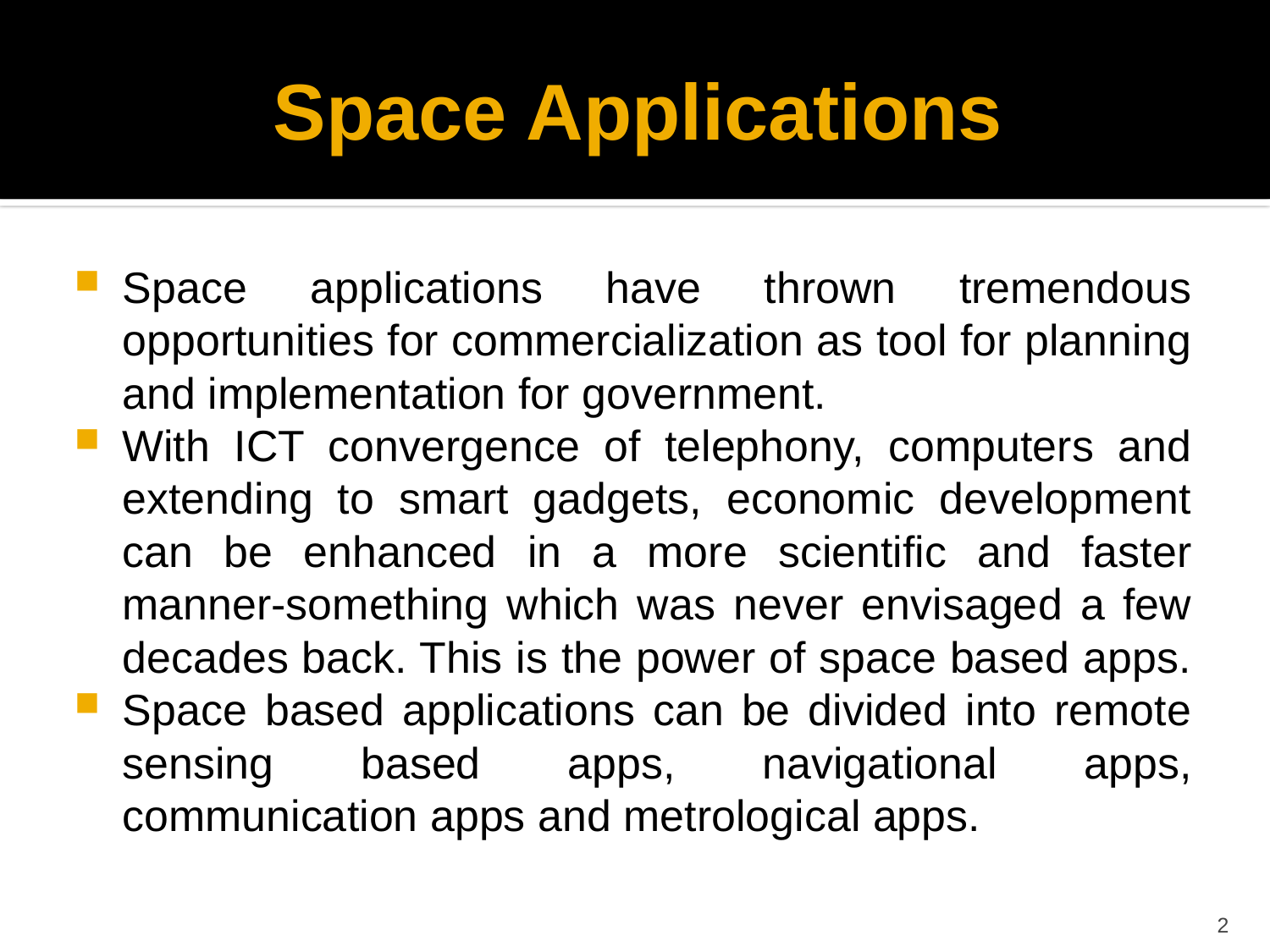

# Space Applications
Space applications have thrown tremendous opportunities for commercialization as tool for planning and implementation for government.
With ICT convergence of telephony, computers and extending to smart gadgets, economic development can be enhanced in a more scientific and faster manner-something which was never envisaged a few decades back. This is the power of space based apps.
Space based applications can be divided into remote sensing based apps, navigational apps, communication apps and metrological apps.
2